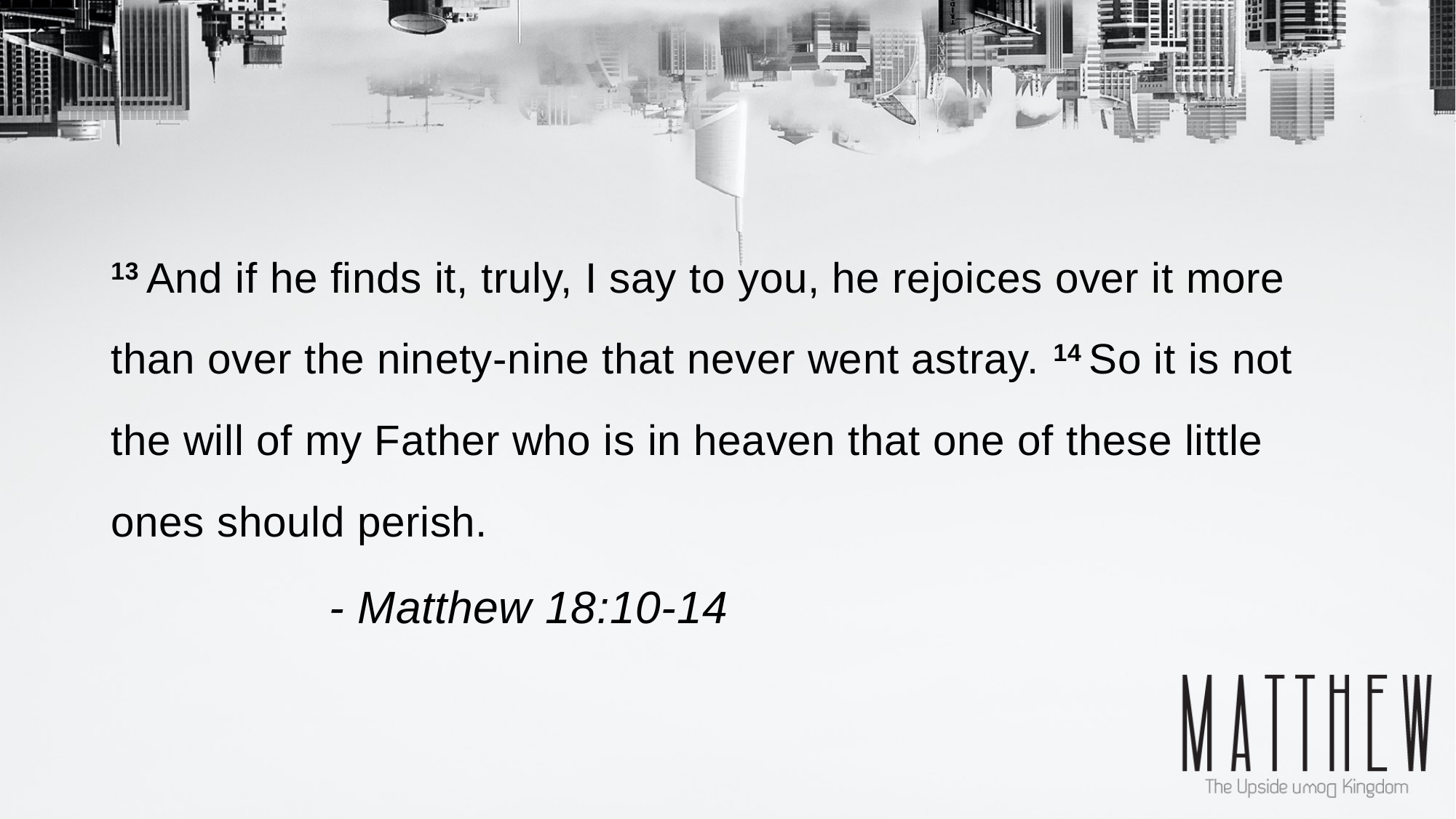

13 And if he finds it, truly, I say to you, he rejoices over it more than over the ninety-nine that never went astray. 14 So it is not the will of my Father who is in heaven that one of these little ones should perish.
		- Matthew 18:10-14